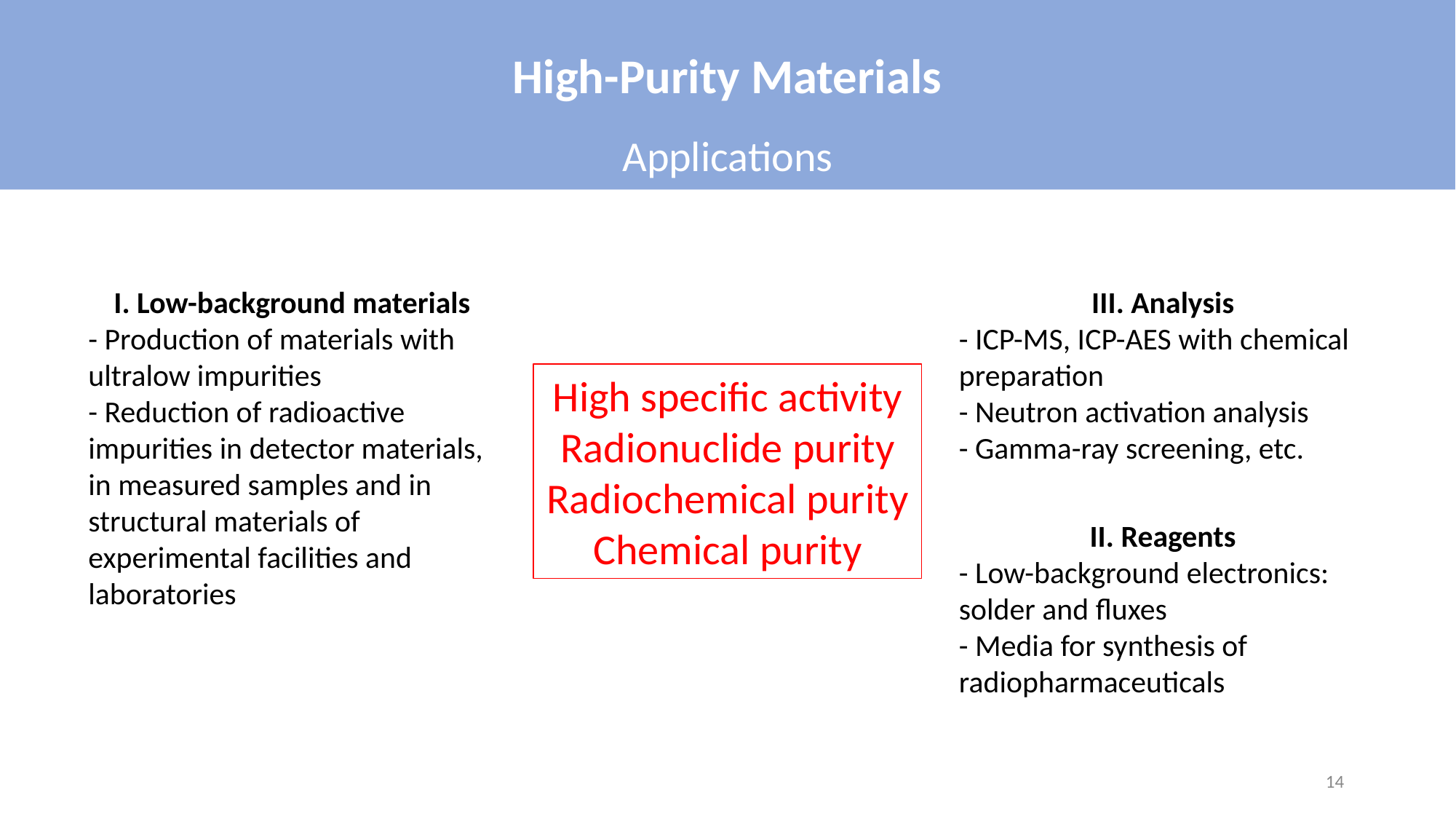

High-Purity Materials
Applications
I. Low-background materials
- Production of materials with ultralow impurities
- Reduction of radioactive impurities in detector materials, in measured samples and in structural materials of experimental facilities and laboratories
III. Analysis
- ICP-MS, ICP-AES with chemical preparation
- Neutron activation analysis
- Gamma-ray screening, etc.
High specific activity
Radionuclide purity
Radiochemical purity
Chemical purity
II. Reagents
- Low-background electronics: solder and fluxes
- Media for synthesis of radiopharmaceuticals
14